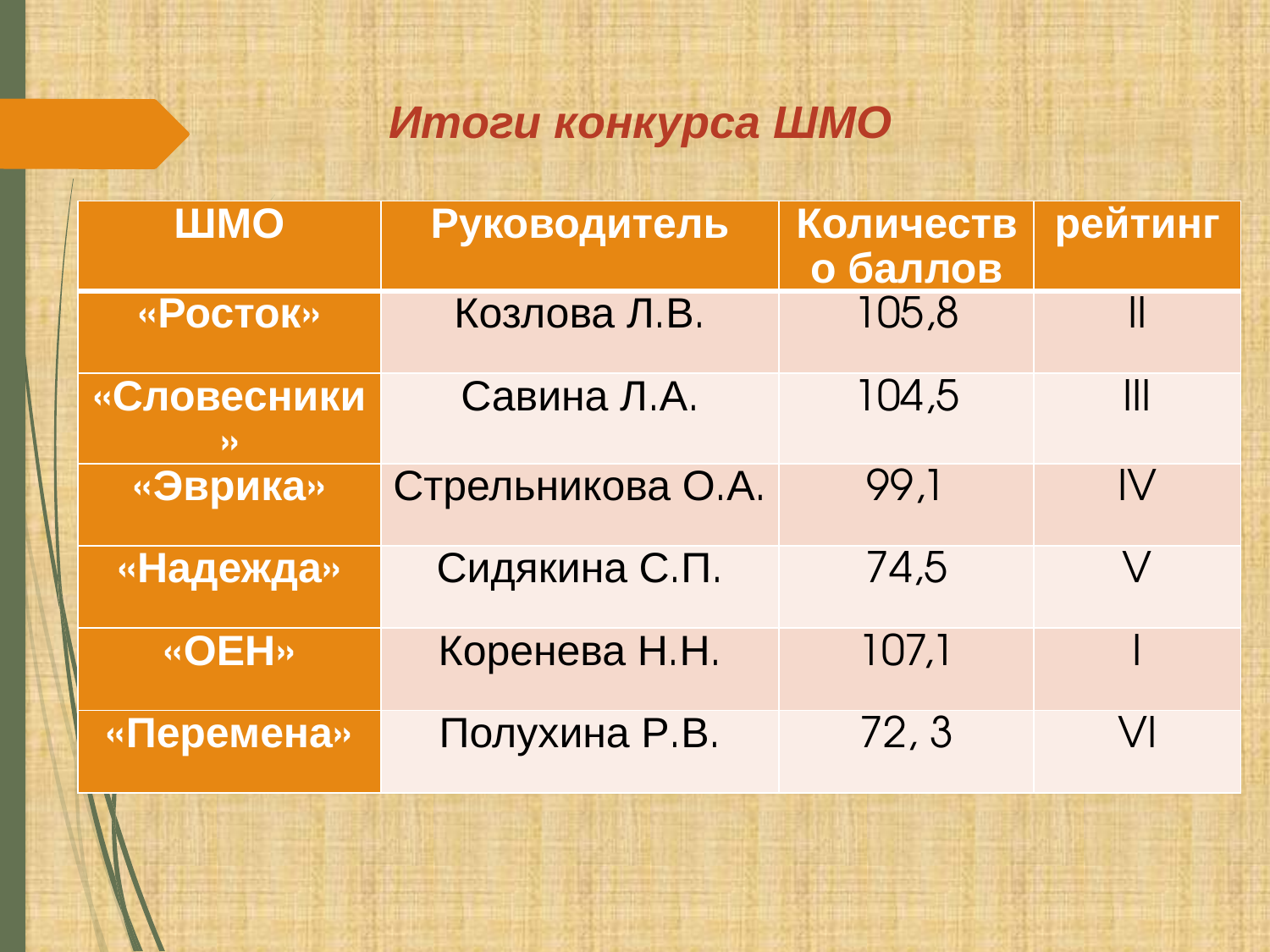

# Итоги конкурса ШМО
| ШМО | Руководитель | Количество баллов | рейтинг |
| --- | --- | --- | --- |
| «Росток» | Козлова Л.В. | 105,8 | II |
| «Словесники» | Савина Л.А. | 104,5 | III |
| «Эврика» | Стрельникова О.А. | 99,1 | IV |
| «Надежда» | Сидякина С.П. | 74,5 | V |
| «ОЕН» | Коренева Н.Н. | 107,1 | I |
| «Перемена» | Полухина Р.В. | 72, 3 | VI |